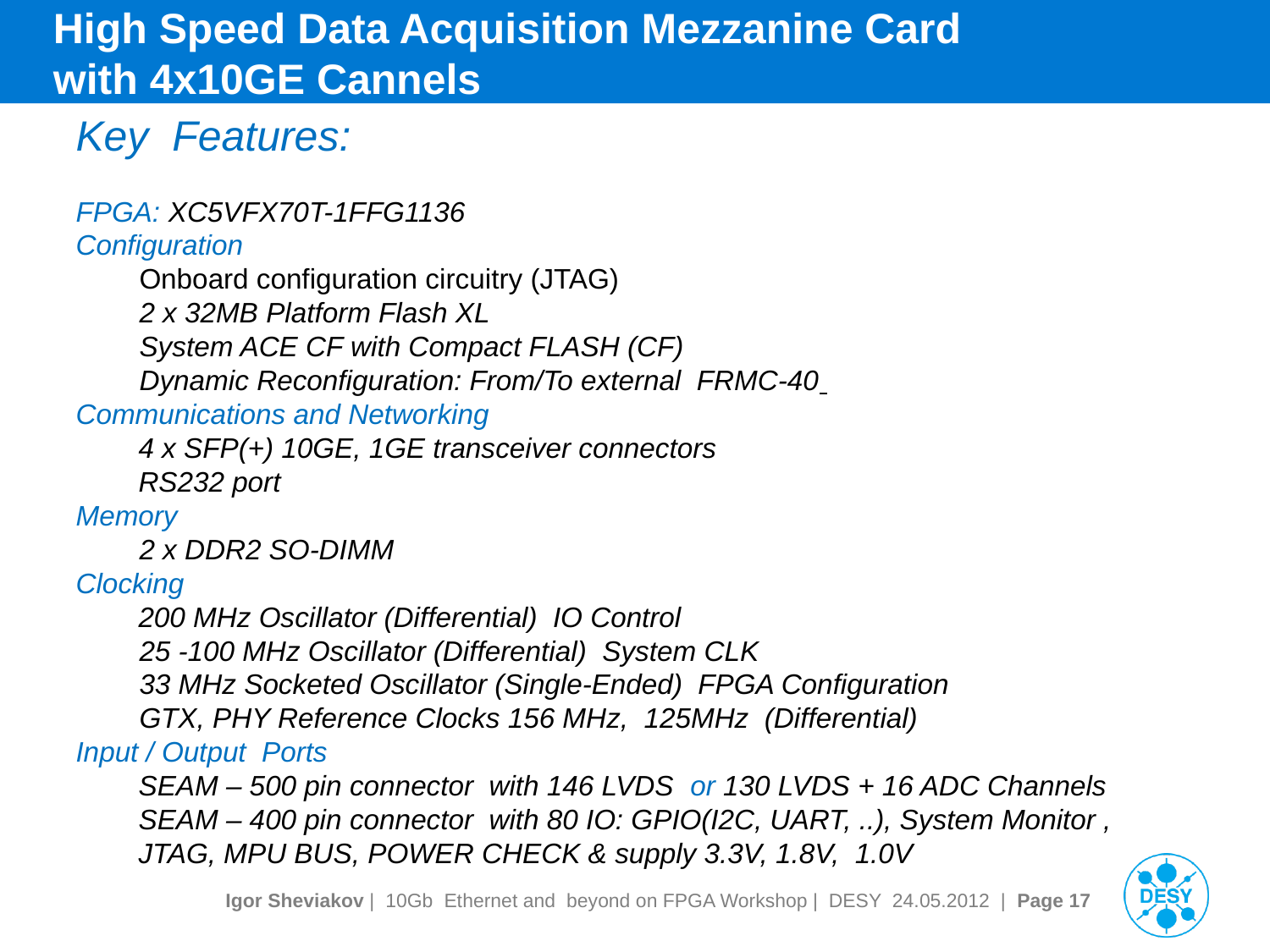

# High Speed Data Acquisition Mezzanine Card with 4x10GE Cannels
Key  Features:

FPGA: XC5VFX70T-1FFG1136
Configuration
Onboard configuration circuitry (JTAG)
2 x 32MB Platform Flash XL
System ACE CF with Compact FLASH (CF)
Dynamic Reconfiguration: From/To external  FRMC-40
Communications and Networking
        4 x SFP(+) 10GE, 1GE transceiver connectors
        RS232 port
Memory
2 x DDR2 SO-DIMM
Clocking
        200 MHz Oscillator (Differential)  IO Control
25 -100 MHz Oscillator (Differential)  System CLK
33 MHz Socketed Oscillator (Single-Ended)  FPGA Configuration
GTX, PHY Reference Clocks 156 MHz,  125MHz  (Differential)
Input / Output  Ports
        SEAM – 500 pin connector  with 146 LVDS  or 130 LVDS + 16 ADC Channels
        SEAM – 400 pin connector  with 80 IO: GPIO(I2C, UART, ..), System Monitor ,
        JTAG, MPU BUS, POWER CHECK & supply 3.3V, 1.8V,  1.0V